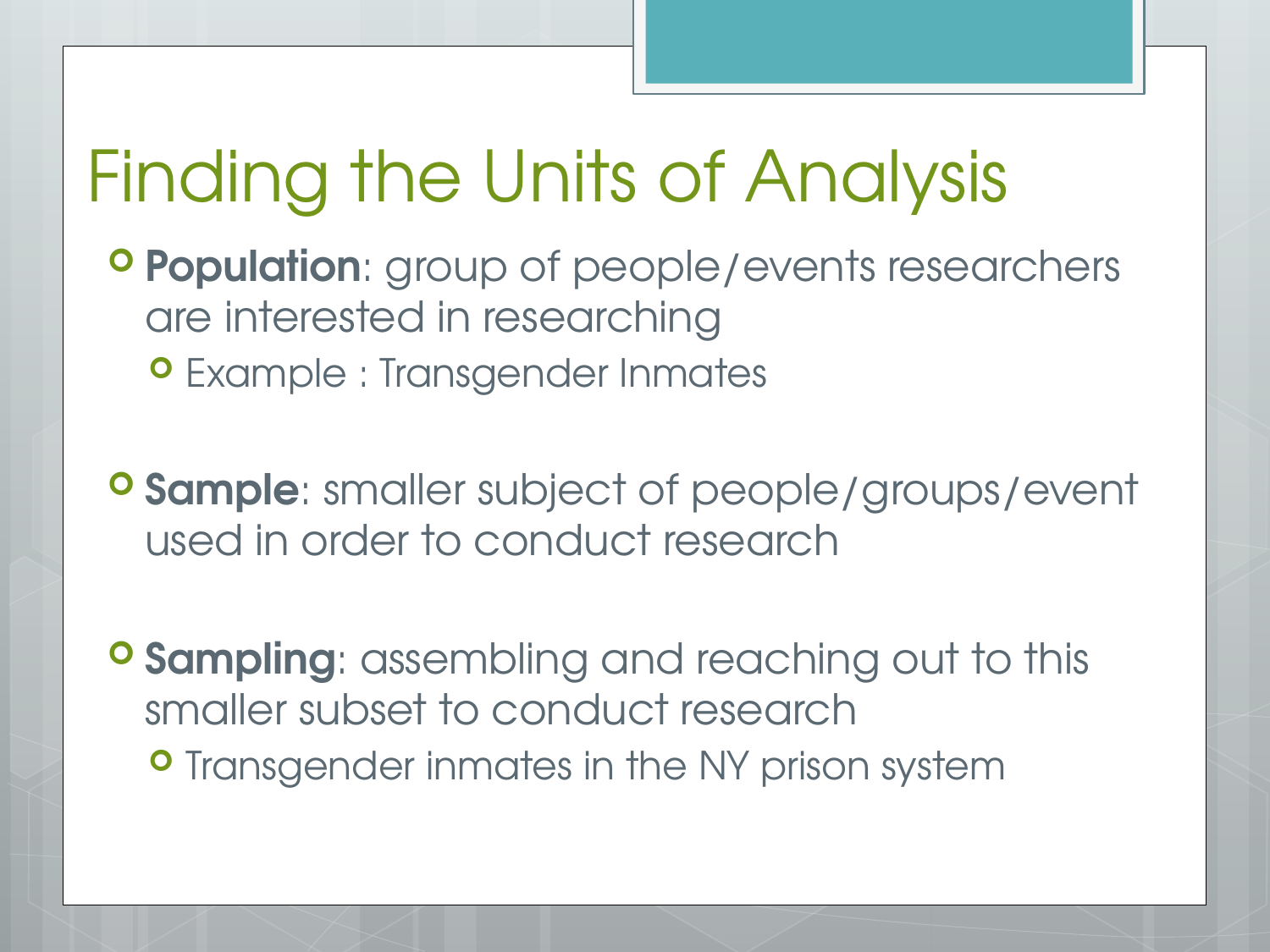

# Finding the Units of Analysis
Population: group of people/events researchers are interested in researching
Example : Transgender Inmates

Sample: smaller subject of people/groups/event used in order to conduct research

Sampling: assembling and reaching out to this smaller subset to conduct research
Transgender inmates in the NY prison system